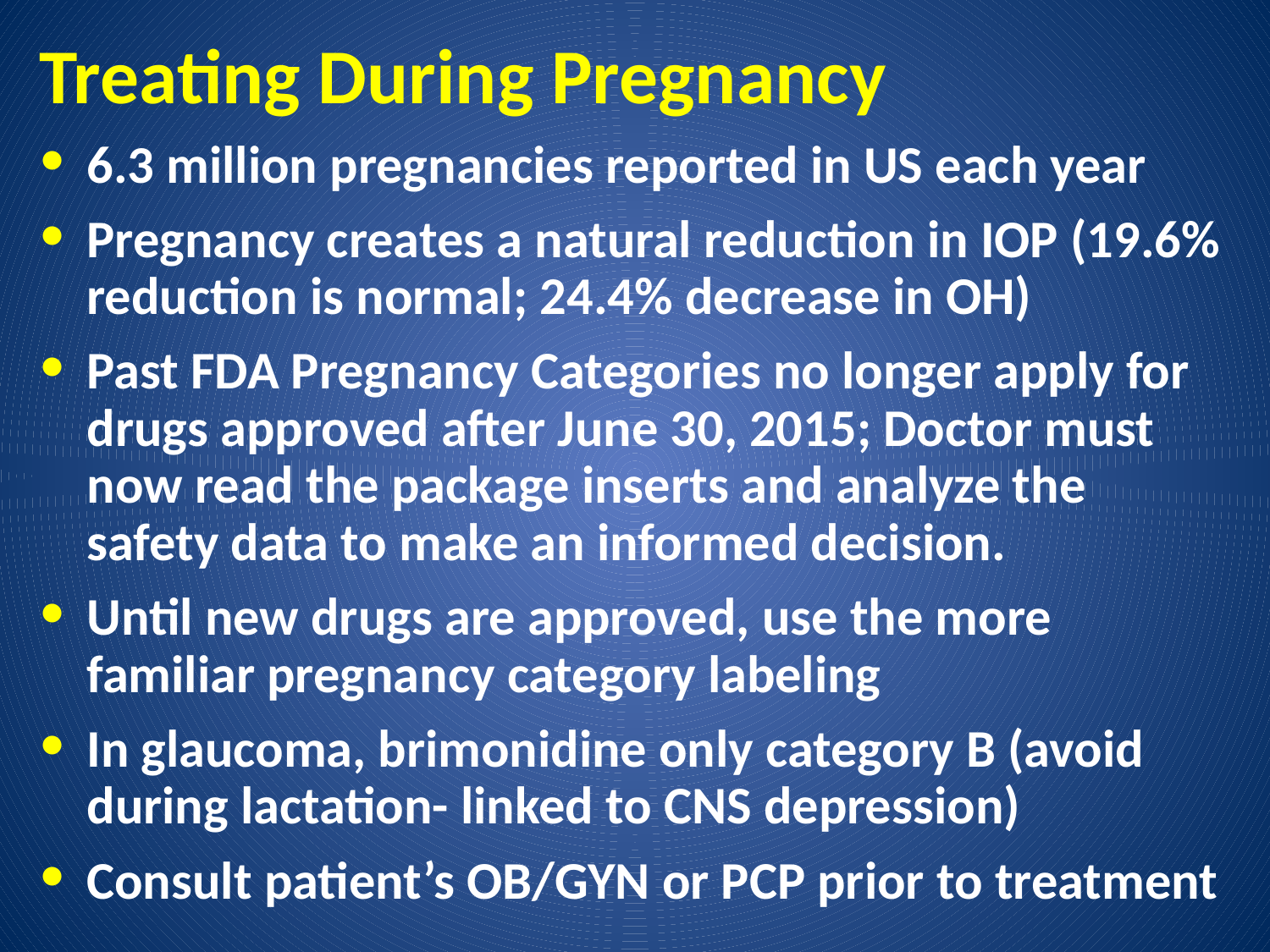

# Treating During Pregnancy
6.3 million pregnancies reported in US each year
Pregnancy creates a natural reduction in IOP (19.6% reduction is normal; 24.4% decrease in OH)
Past FDA Pregnancy Categories no longer apply for drugs approved after June 30, 2015; Doctor must now read the package inserts and analyze the safety data to make an informed decision.
Until new drugs are approved, use the more familiar pregnancy category labeling
In glaucoma, brimonidine only category B (avoid during lactation- linked to CNS depression)
Consult patient’s OB/GYN or PCP prior to treatment